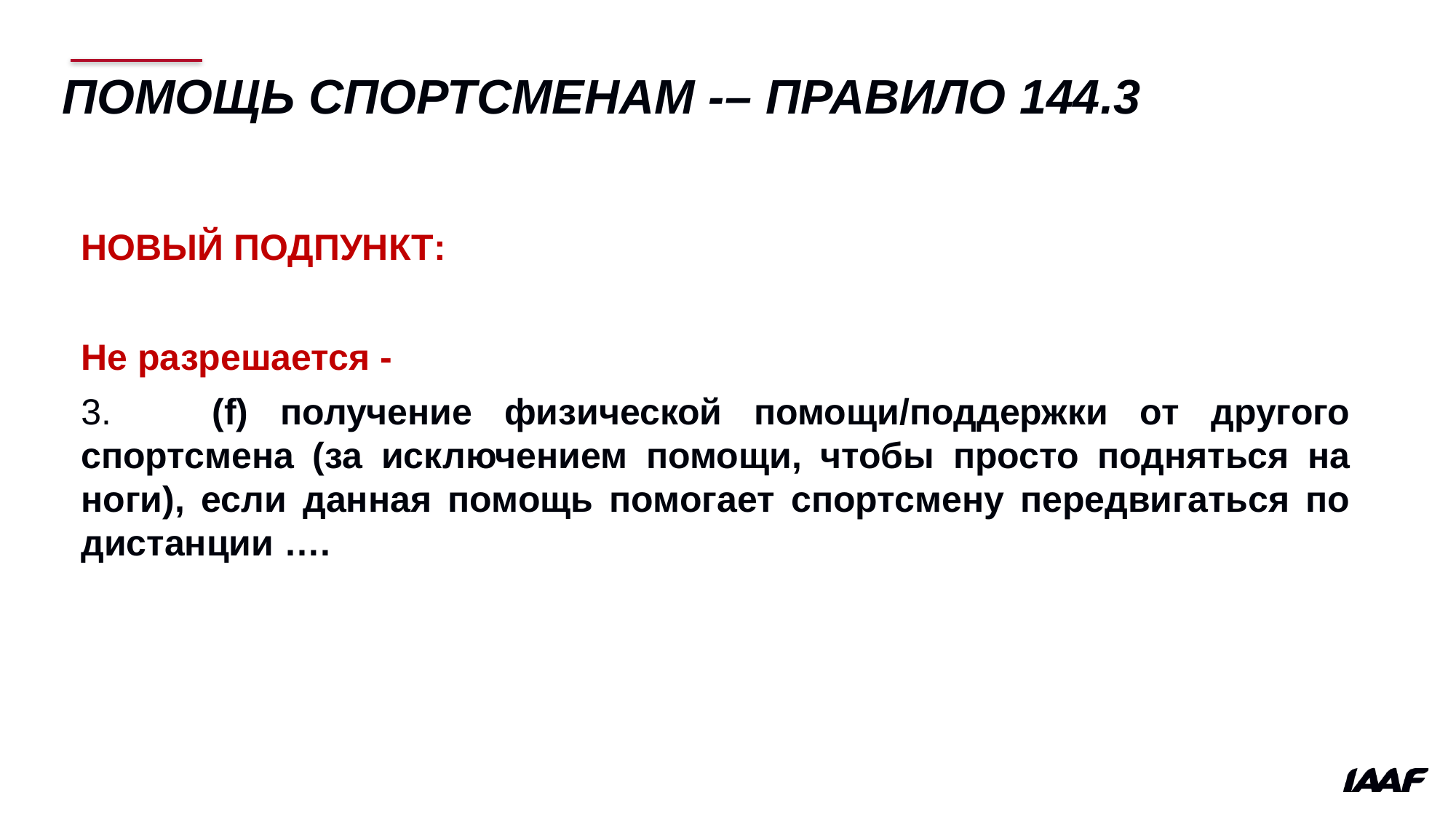

# ПОМОЩЬ СПОРТСМЕНАМ -– ПРАВИЛО 144.3
НОВЫЙ ПОДПУНКТ:

Не разрешается -
3. 	(f) получение физической помощи/поддержки от другого спортсмена (за исключением помощи, чтобы просто подняться на ноги), если данная помощь помогает спортсмену передвигаться по дистанции ….